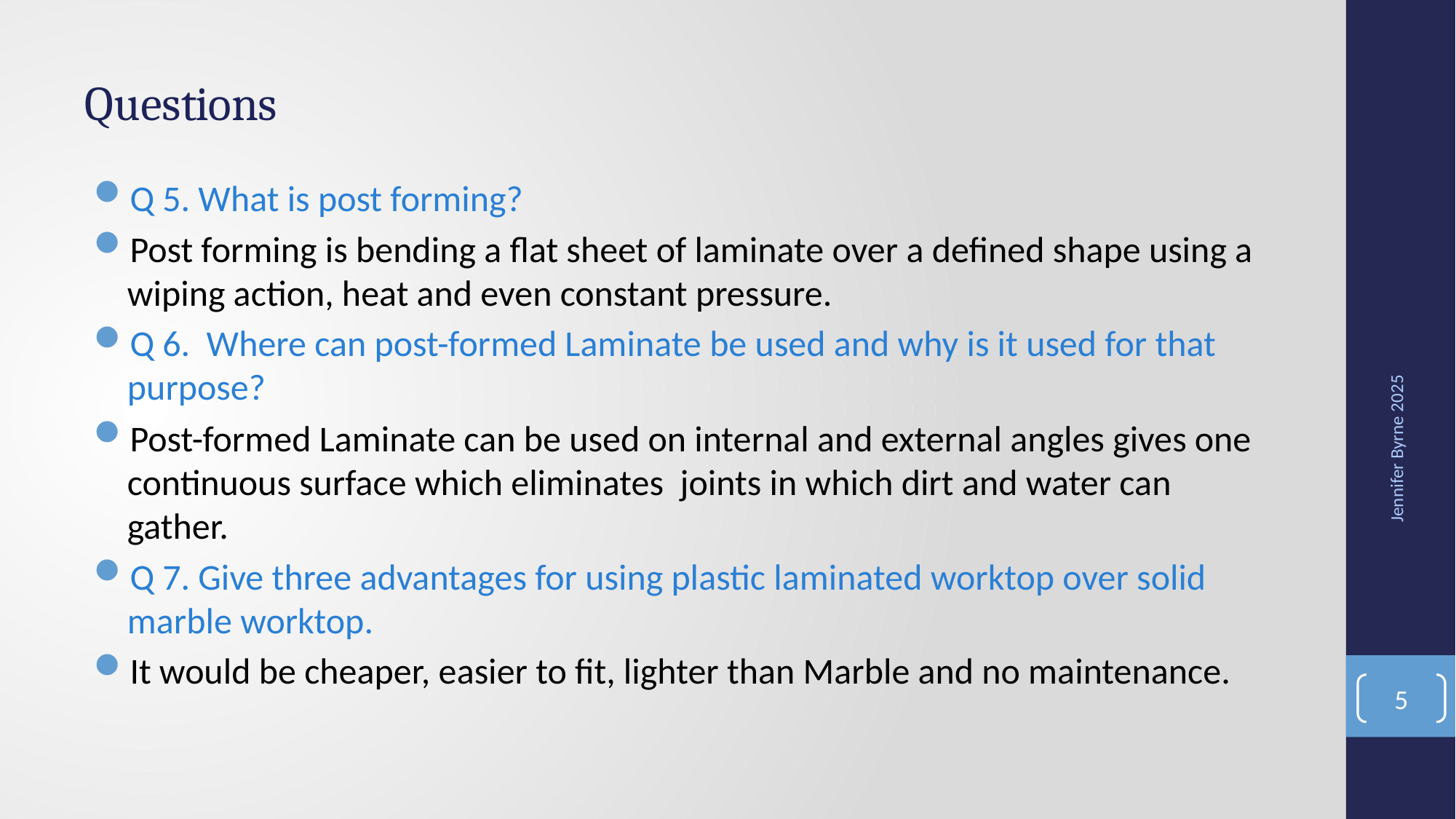

# Questions
Q 5. What is post forming?
Post forming is bending a flat sheet of laminate over a defined shape using a wiping action, heat and even constant pressure.
Q 6.  Where can post-formed Laminate be used and why is it used for that purpose?
Post-formed Laminate can be used on internal and external angles gives one continuous surface which eliminates  joints in which dirt and water can gather.
Q 7. Give three advantages for using plastic laminated worktop over solid marble worktop.
It would be cheaper, easier to fit, lighter than Marble and no maintenance.

Jennifer Byrne 2025
5